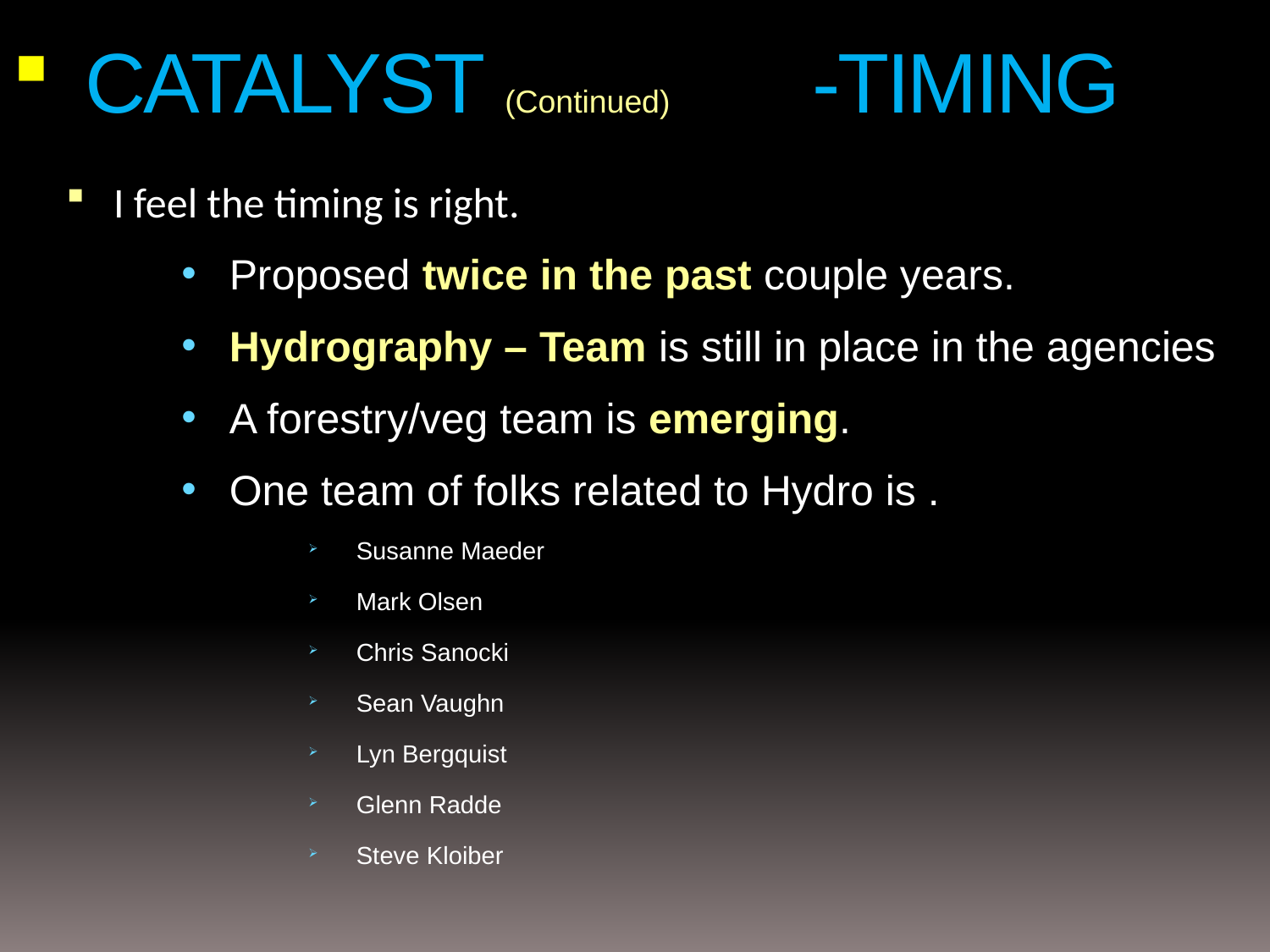

Catalyst (Continued)                -Timing
I feel the timing is right.
Proposed twice in the past couple years.
Hydrography – Team is still in place in the agencies
A forestry/veg team is emerging.
One team of folks related to Hydro is .
Susanne Maeder
Mark Olsen
Chris Sanocki
Sean Vaughn
Lyn Bergquist
Glenn Radde
Steve Kloiber